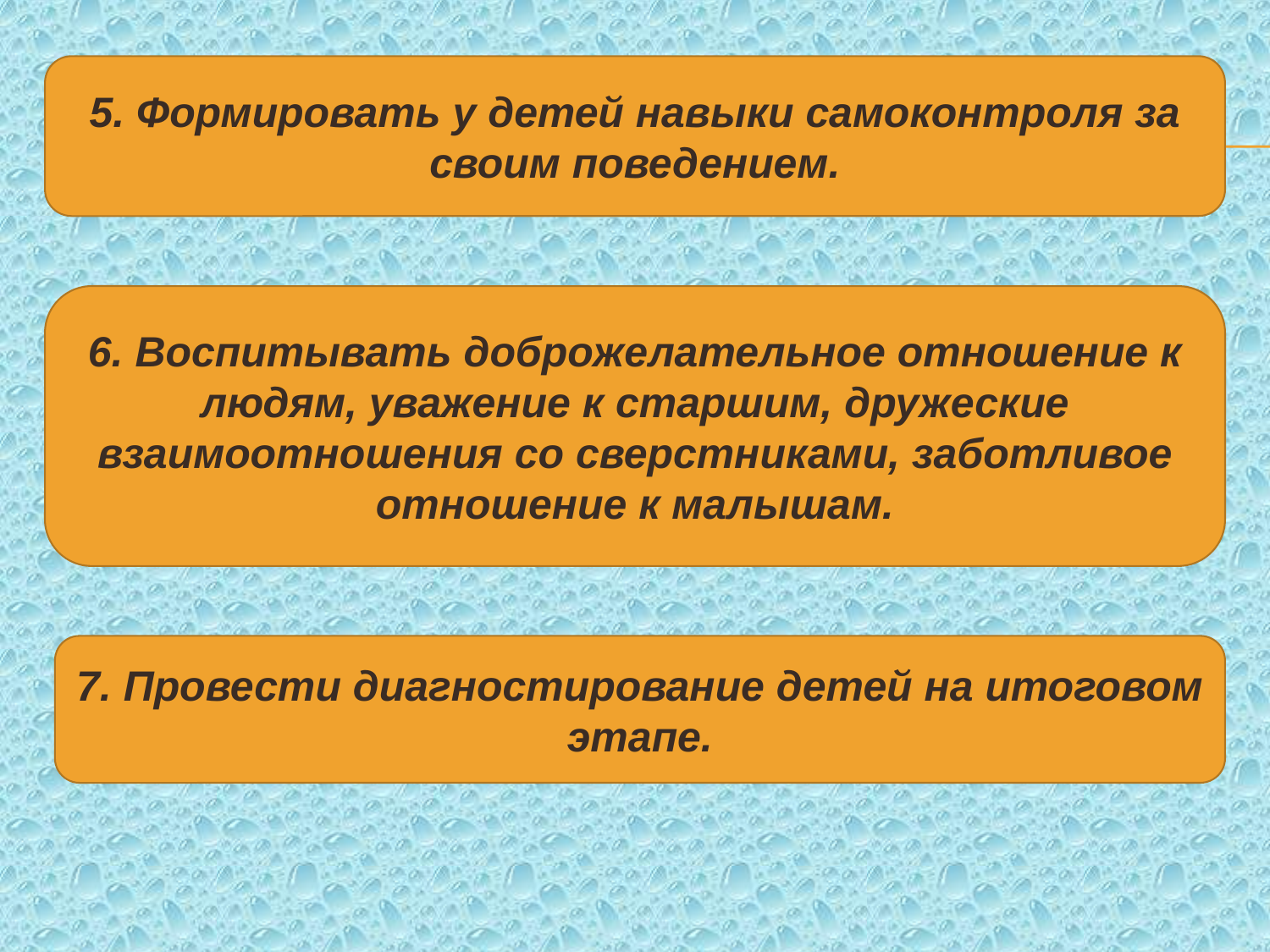

5. Формировать у детей навыки самоконтроля за своим поведением.
6. Воспитывать доброжелательное отношение к людям, уважение к старшим, дружеские взаимоотношения со сверстниками, заботливое отношение к малышам.
7. Провести диагностирование детей на итоговом этапе.